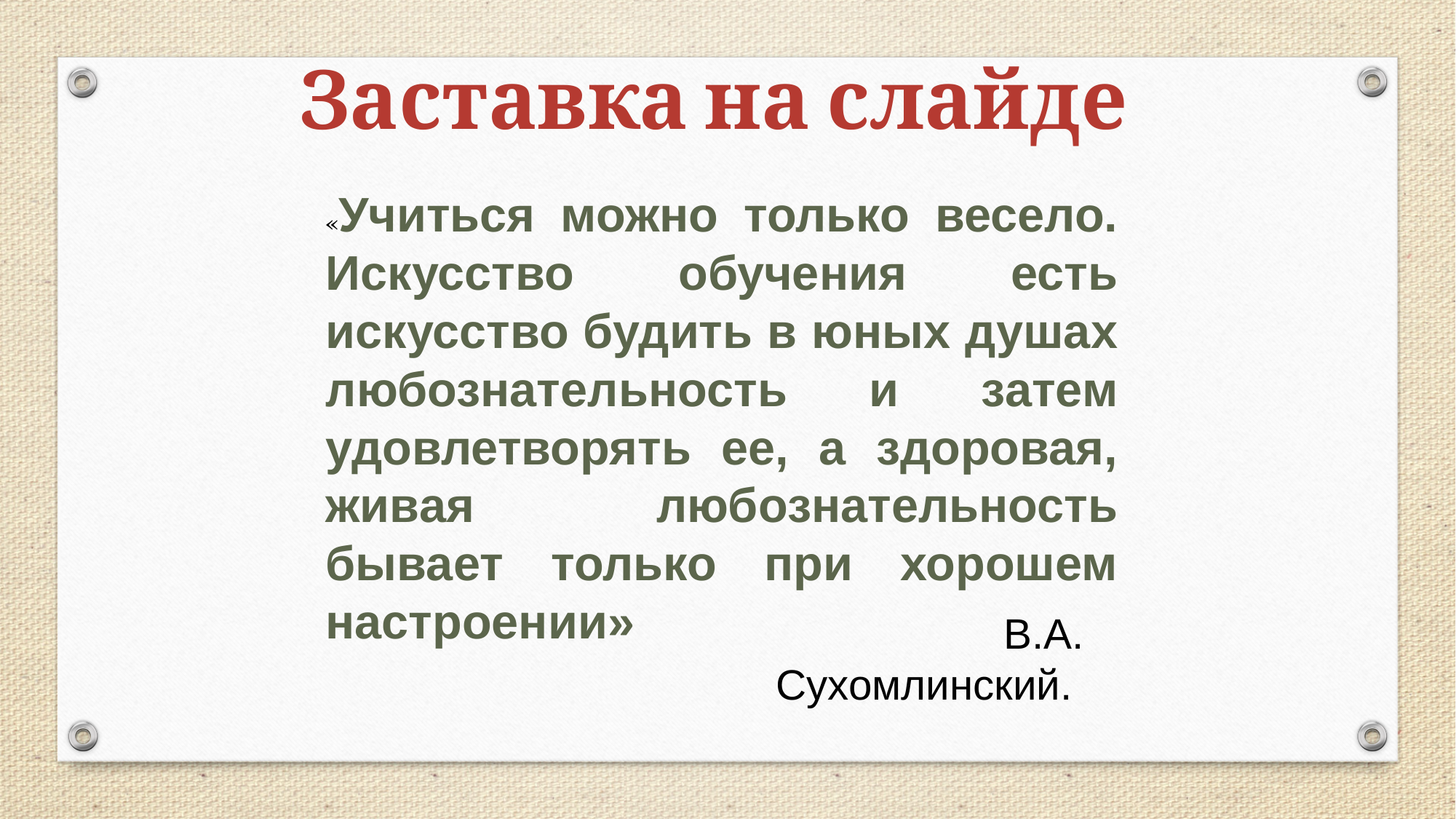

Заставка на слайде
«Учиться можно только весело. Искусство обучения есть искусство будить в юных душах любознательность и затем удовлетворять ее, а здоровая, живая любознательность бывает только при хорошем настроении»

В.А. Сухомлинский.